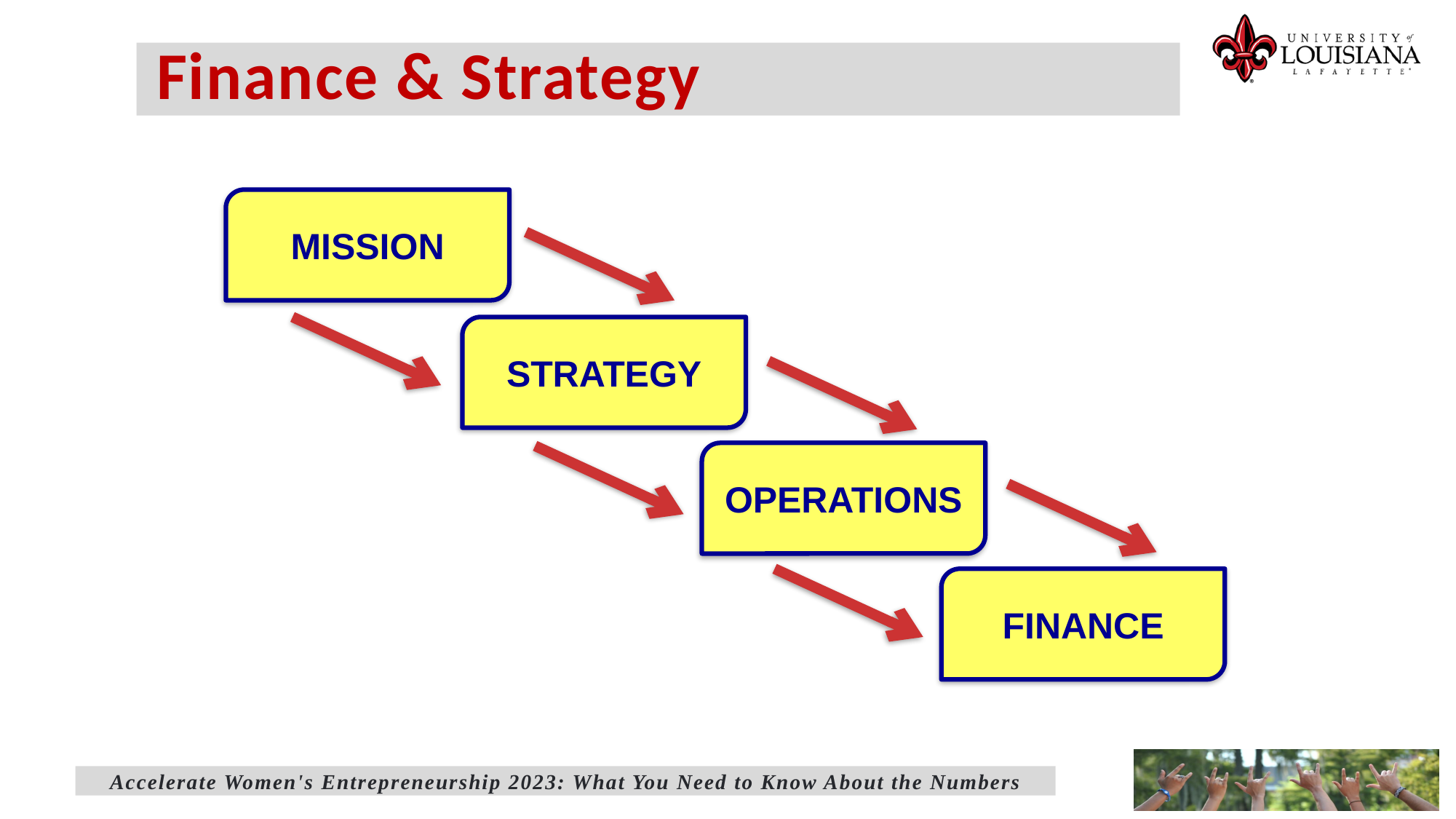

# Finance & Strategy
MISSION
STRATEGY
OPERATIONS
FINANCE

Accelerate Women's Entrepreneurship 2023: What You Need to Know About the Numbers